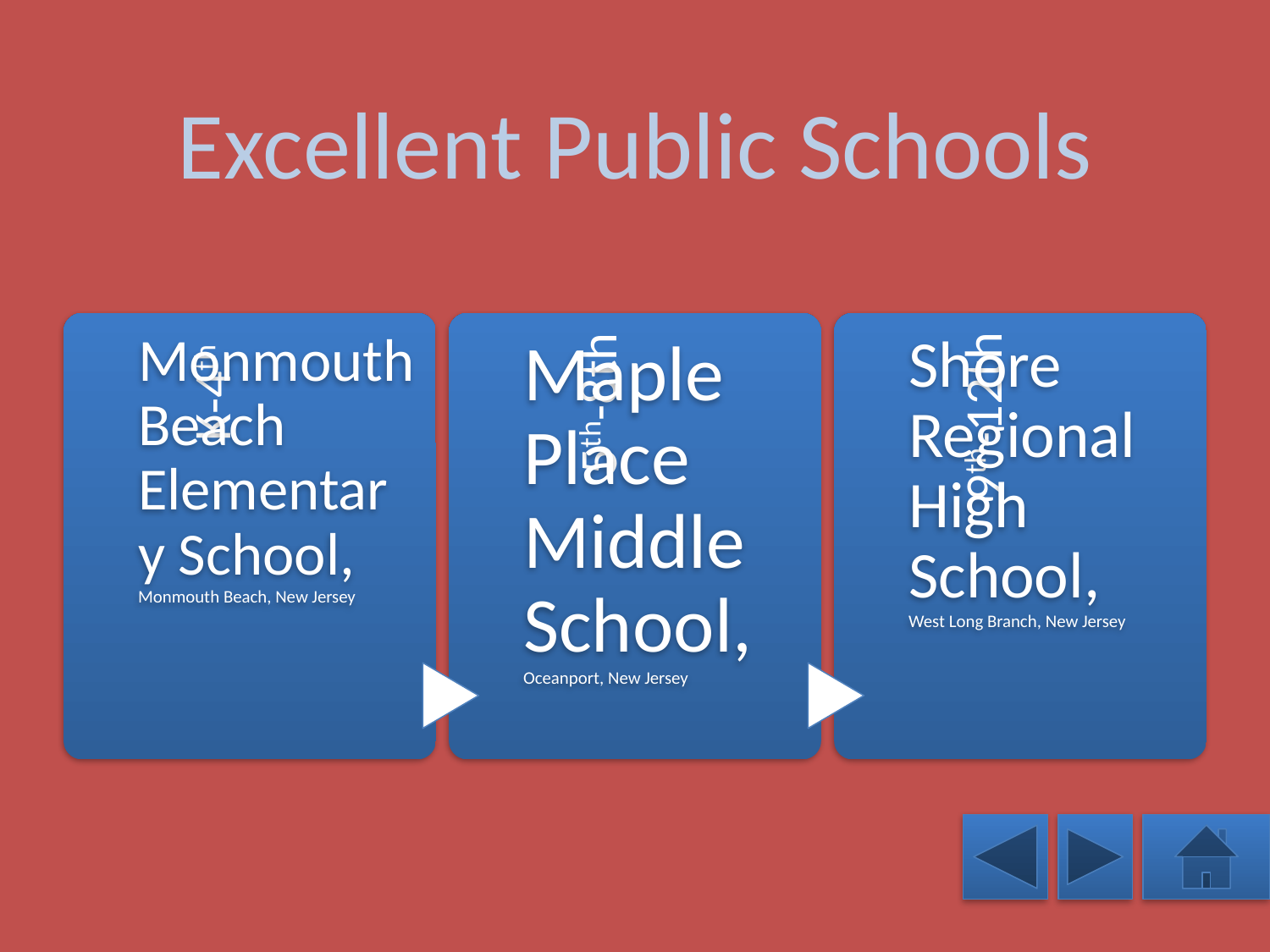

# Excellent Public Schools
K-4th
Monmouth Beach Elementary School,
Monmouth Beach, New Jersey

5th-8th
Maple Place Middle School,
Oceanport, New Jersey
9th-12th
Shore Regional High School,
West Long Branch, New Jersey